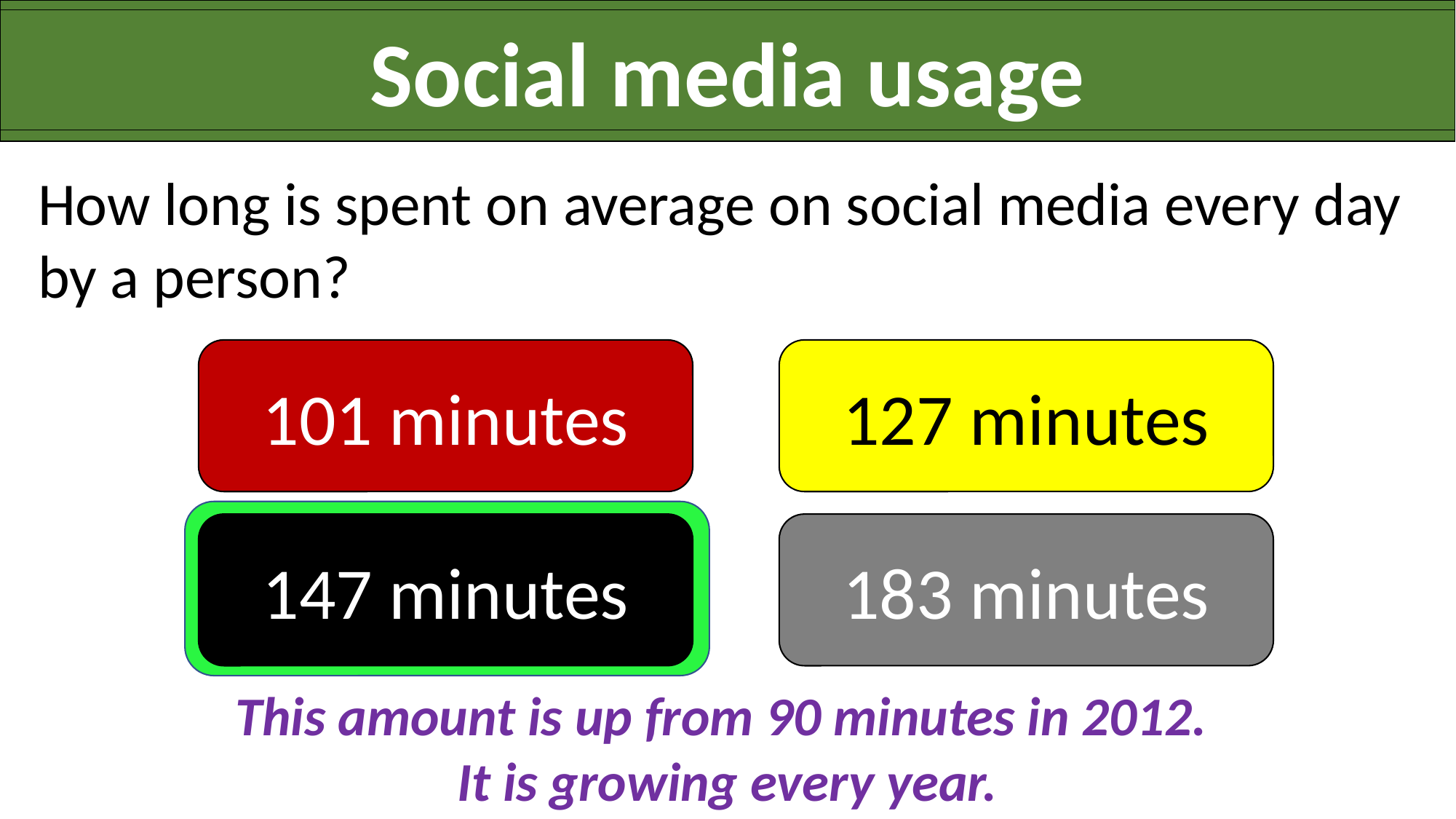

Social media usage
How long is spent on average on social media every day by a person?
101 minutes
127 minutes

147 minutes
183 minutes
This amount is up from 90 minutes in 2012.
It is growing every year.